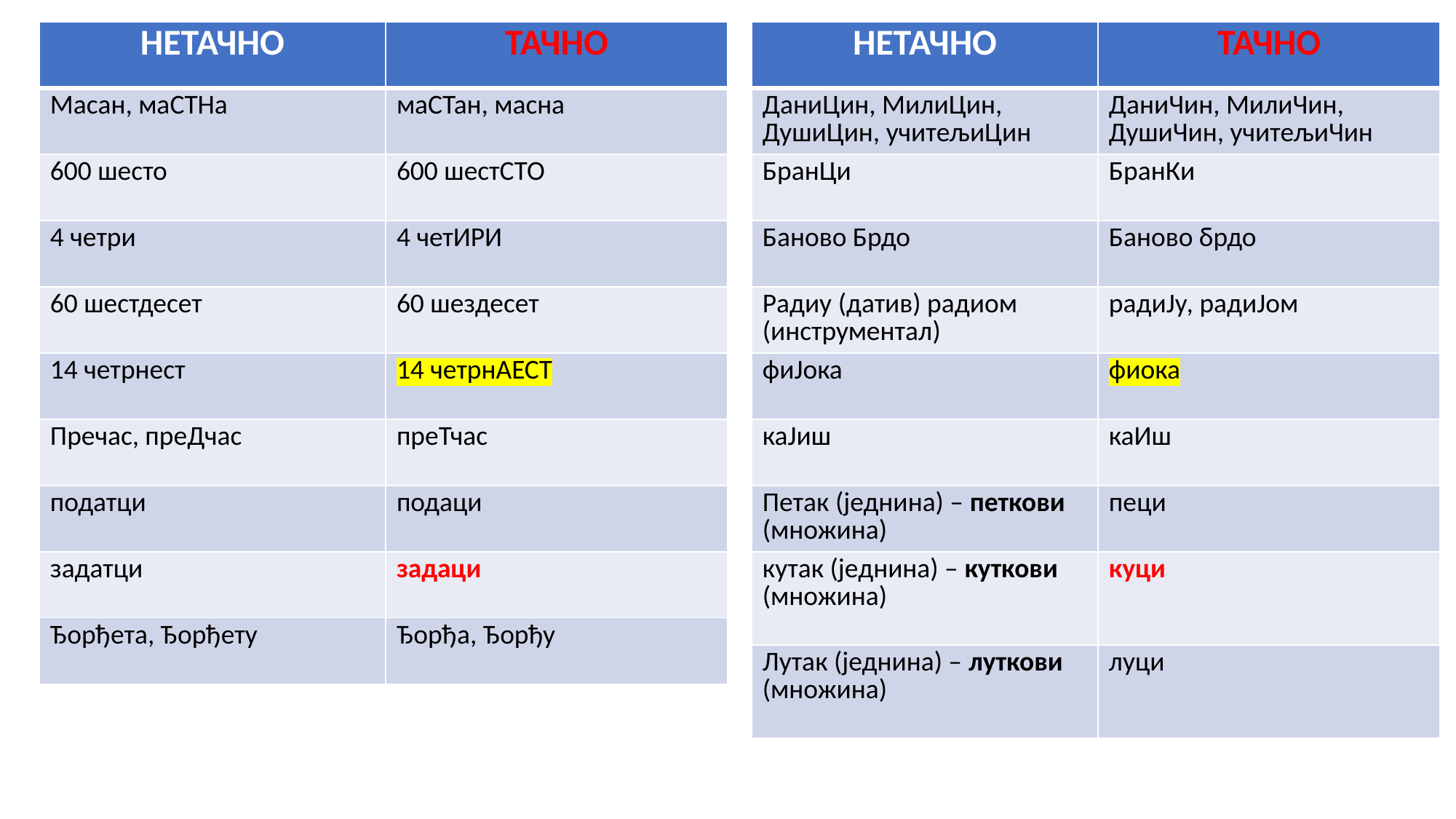

| НЕТАЧНО | ТАЧНО |
| --- | --- |
| Масан, маСТНа | маСТан, масна |
| 600 шесто | 600 шестСТО |
| 4 четри | 4 четИРИ |
| 60 шестдесет | 60 шездесет |
| 14 четрнест | 14 четрнАЕСТ |
| Пречас, преДчас | преТчас |
| податци | подаци |
| задатци | задаци |
| Ђорђета, Ђорђету | Ђорђа, Ђорђу |
| НЕТАЧНО | ТАЧНО |
| --- | --- |
| ДаниЦин, МилиЦин, ДушиЦин, учитељиЦин | ДаниЧин, МилиЧин, ДушиЧин, учитељиЧин |
| БранЦи | БранКи |
| Баново Брдо | Баново брдо |
| Радиу (датив) радиом (инструментал) | радиЈу, радиЈом |
| фиЈока | фиока |
| каЈиш | каИш |
| Петак (једнина) – петкови (множина) | пеци |
| кутак (једнина) – куткови (множина) | куци |
| Лутак (једнина) – луткови (множина) | луци |